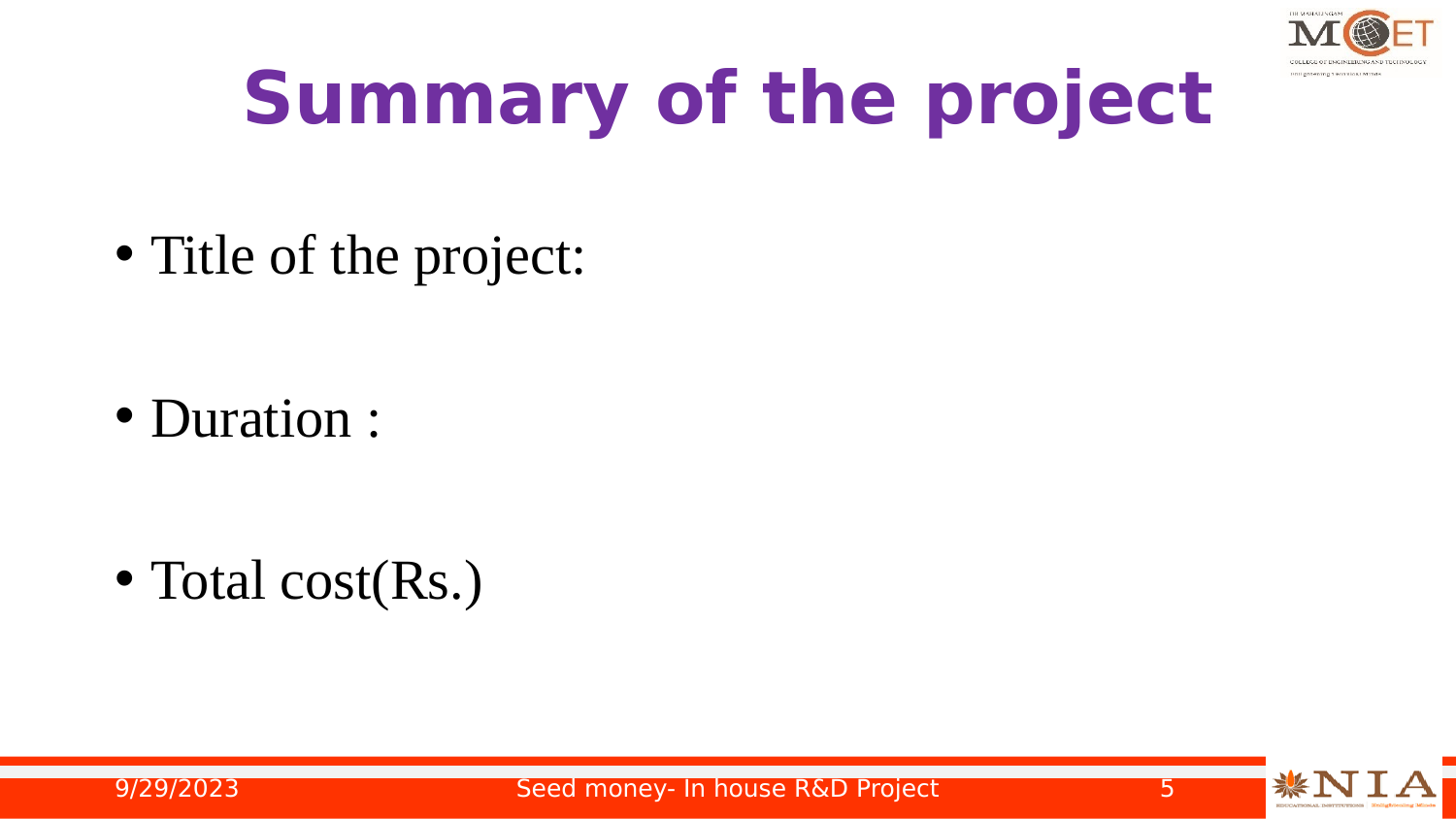

# Summary of the project
Title of the project:

Duration :

Total cost(Rs.)
9/29/2023
Seed money- In house R&D Project
5